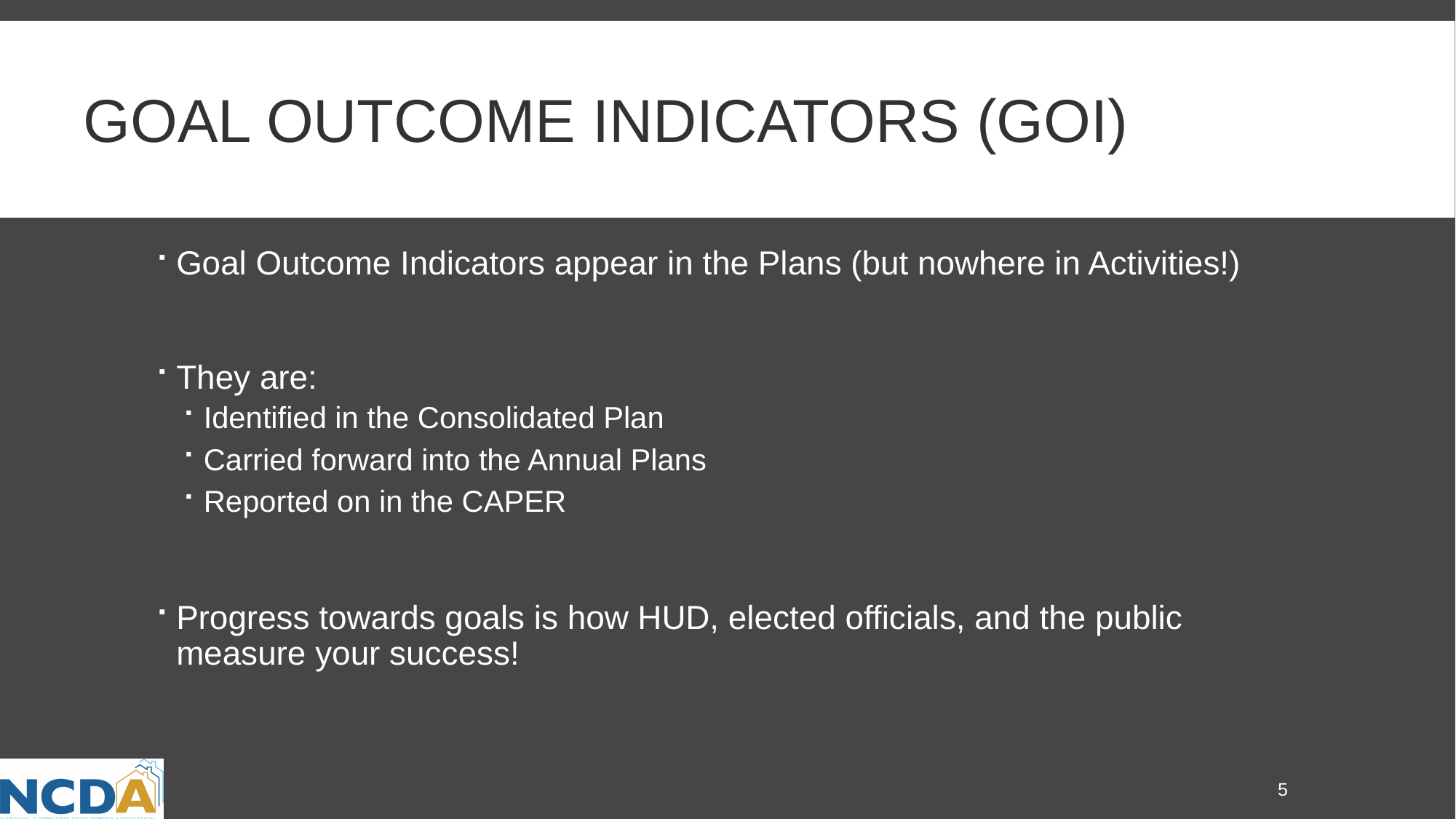

# Goal Outcome Indicators (GOI)
Goal Outcome Indicators appear in the Plans (but nowhere in Activities!)

They are:
Identified in the Consolidated Plan
Carried forward into the Annual Plans
Reported on in the CAPER

Progress towards goals is how HUD, elected officials, and the public measure your success!

5